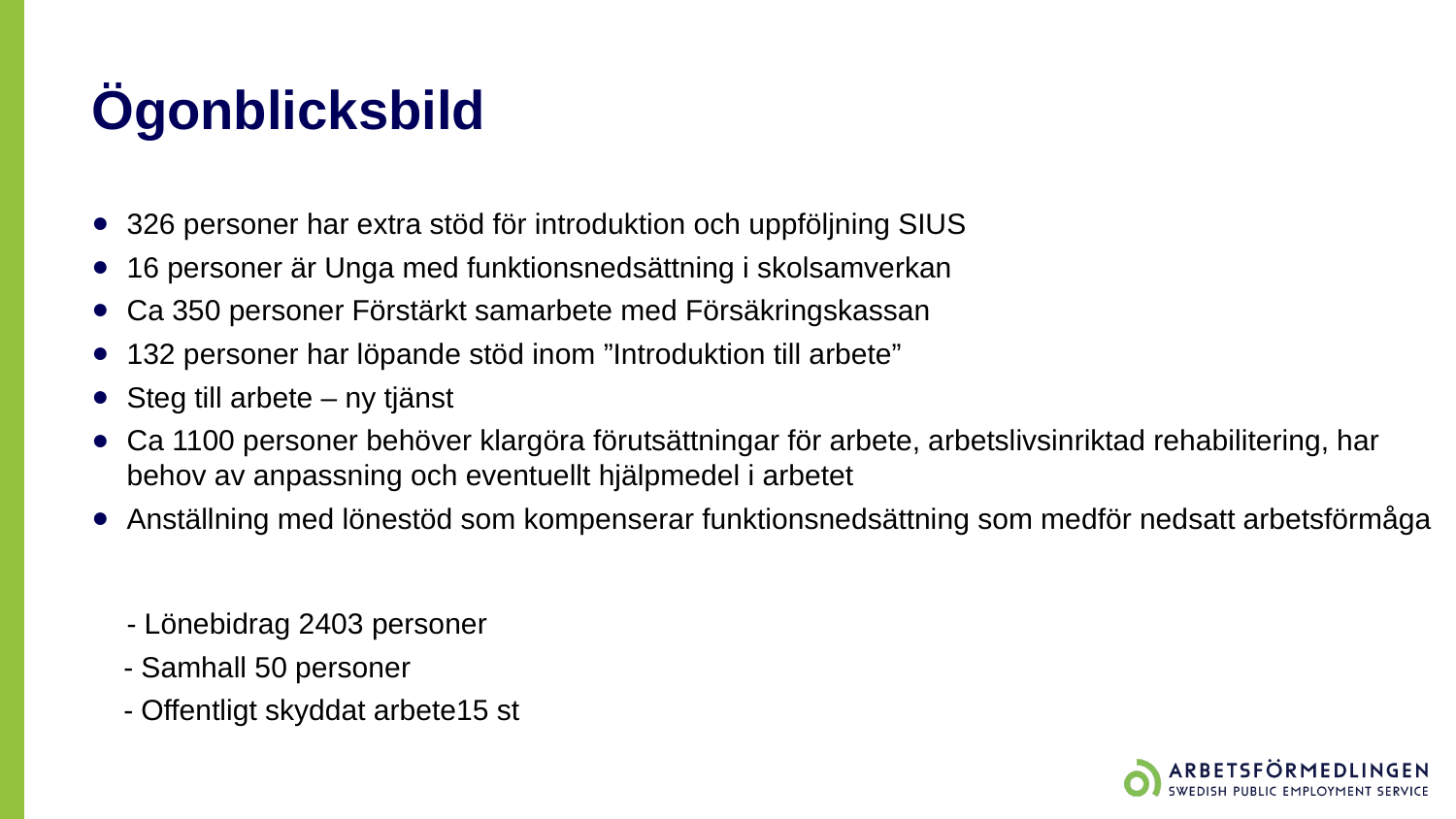

# Ögonblicksbild
326 personer har extra stöd för introduktion och uppföljning SIUS
16 personer är Unga med funktionsnedsättning i skolsamverkan
Ca 350 personer Förstärkt samarbete med Försäkringskassan
132 personer har löpande stöd inom ”Introduktion till arbete”
Steg till arbete – ny tjänst
Ca 1100 personer behöver klargöra förutsättningar för arbete, arbetslivsinriktad rehabilitering, har behov av anpassning och eventuellt hjälpmedel i arbetet
Anställning med lönestöd som kompenserar funktionsnedsättning som medför nedsatt arbetsförmåga
- Lönebidrag 2403 personer
    - Samhall 50 personer
    - Offentligt skyddat arbete15 st